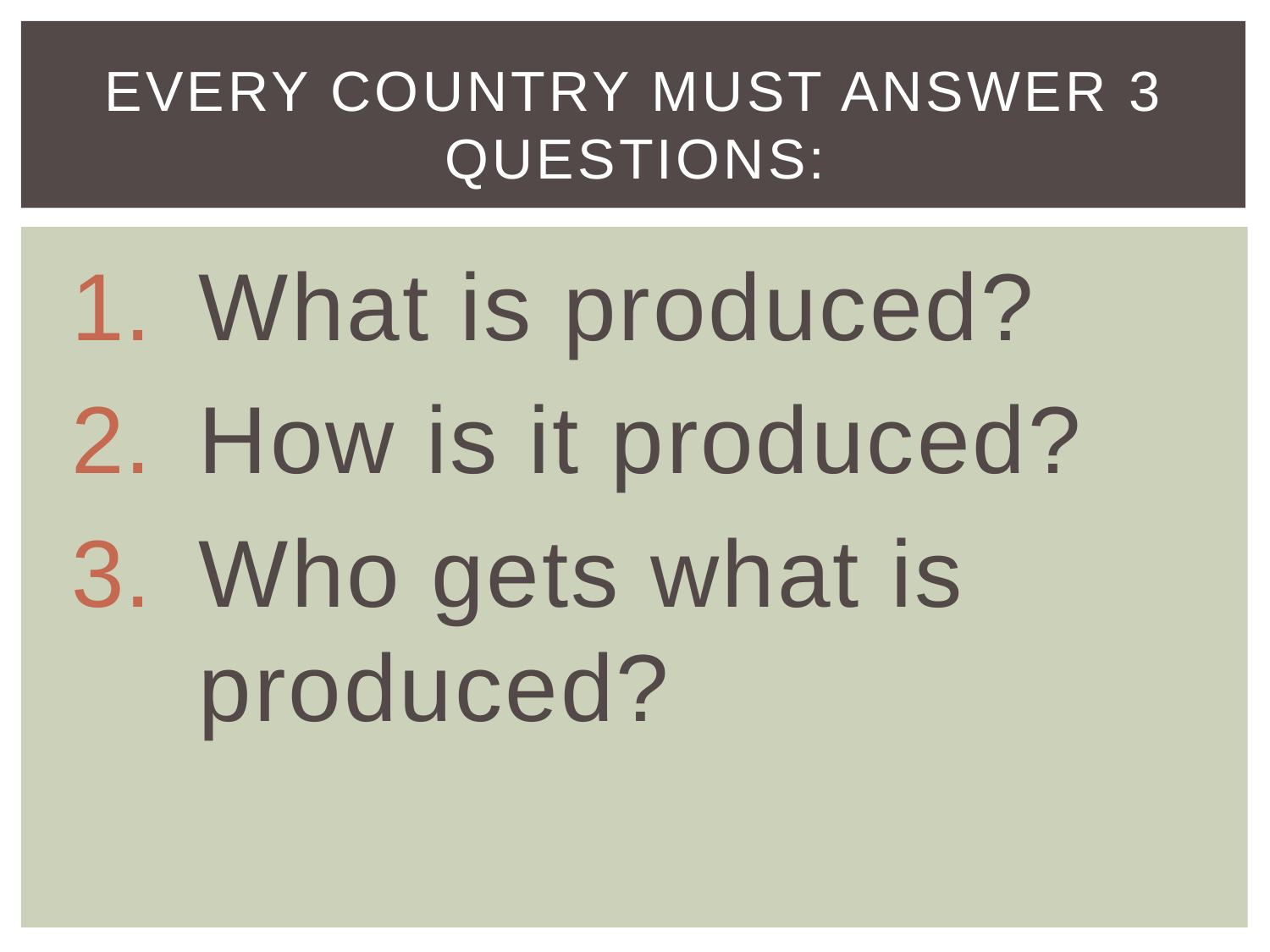

# Every country must answer 3 questions:
What is produced?
How is it produced?
Who gets what is produced?